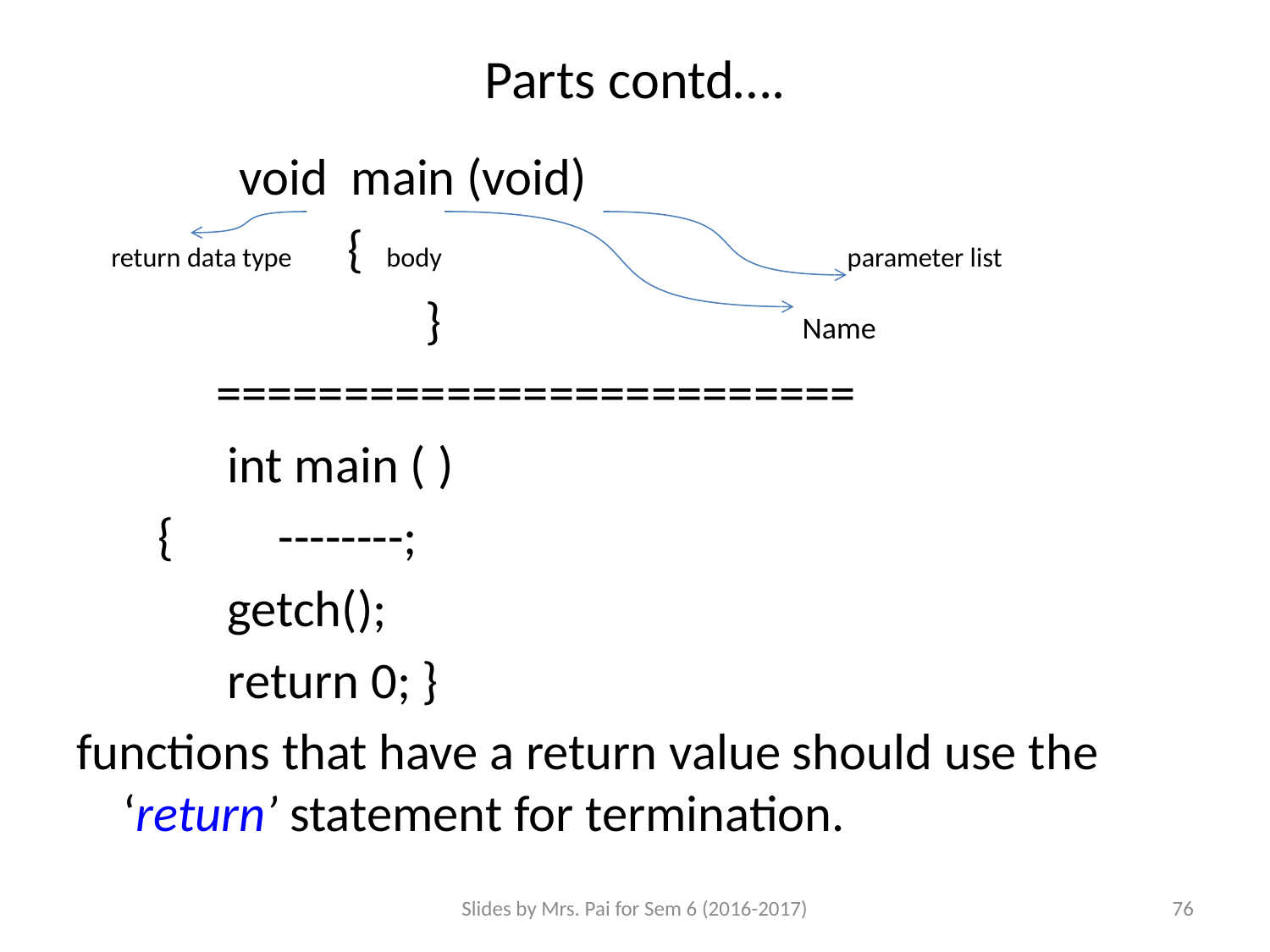

# Parts contd….
              void  main (void)
   return data type         {  body                                                                  parameter list
                              }                               Name
            =========================
             int main ( )
       {         --------;
             getch();
             return 0; }
functions that have a return value should use the ‘return’ statement for termination.
Slides by Mrs. Pai for Sem 6 (2016-2017)
76